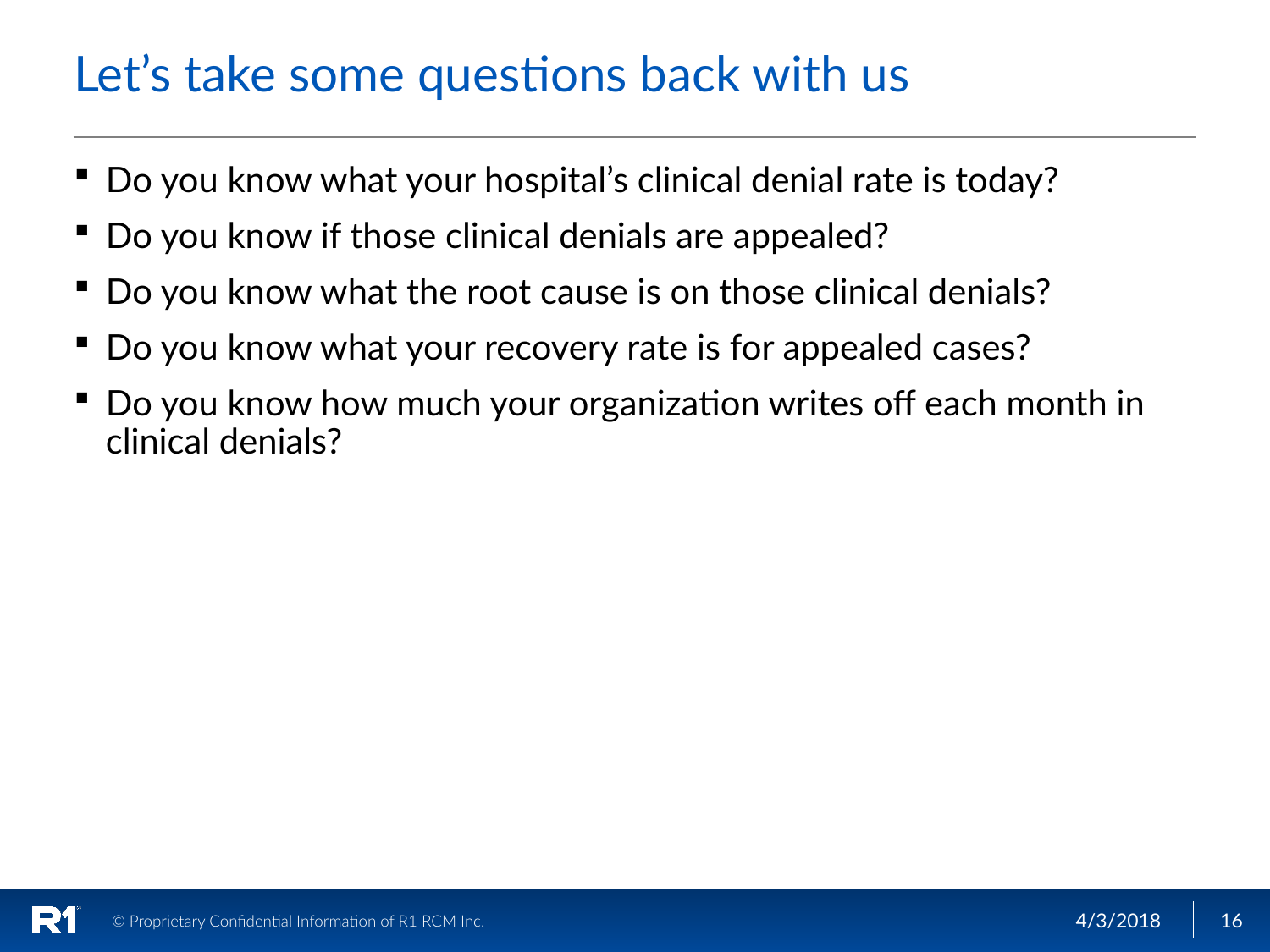

# Let’s take some questions back with us
Do you know what your hospital’s clinical denial rate is today?
Do you know if those clinical denials are appealed?
Do you know what the root cause is on those clinical denials?
Do you know what your recovery rate is for appealed cases?
Do you know how much your organization writes off each month in clinical denials?